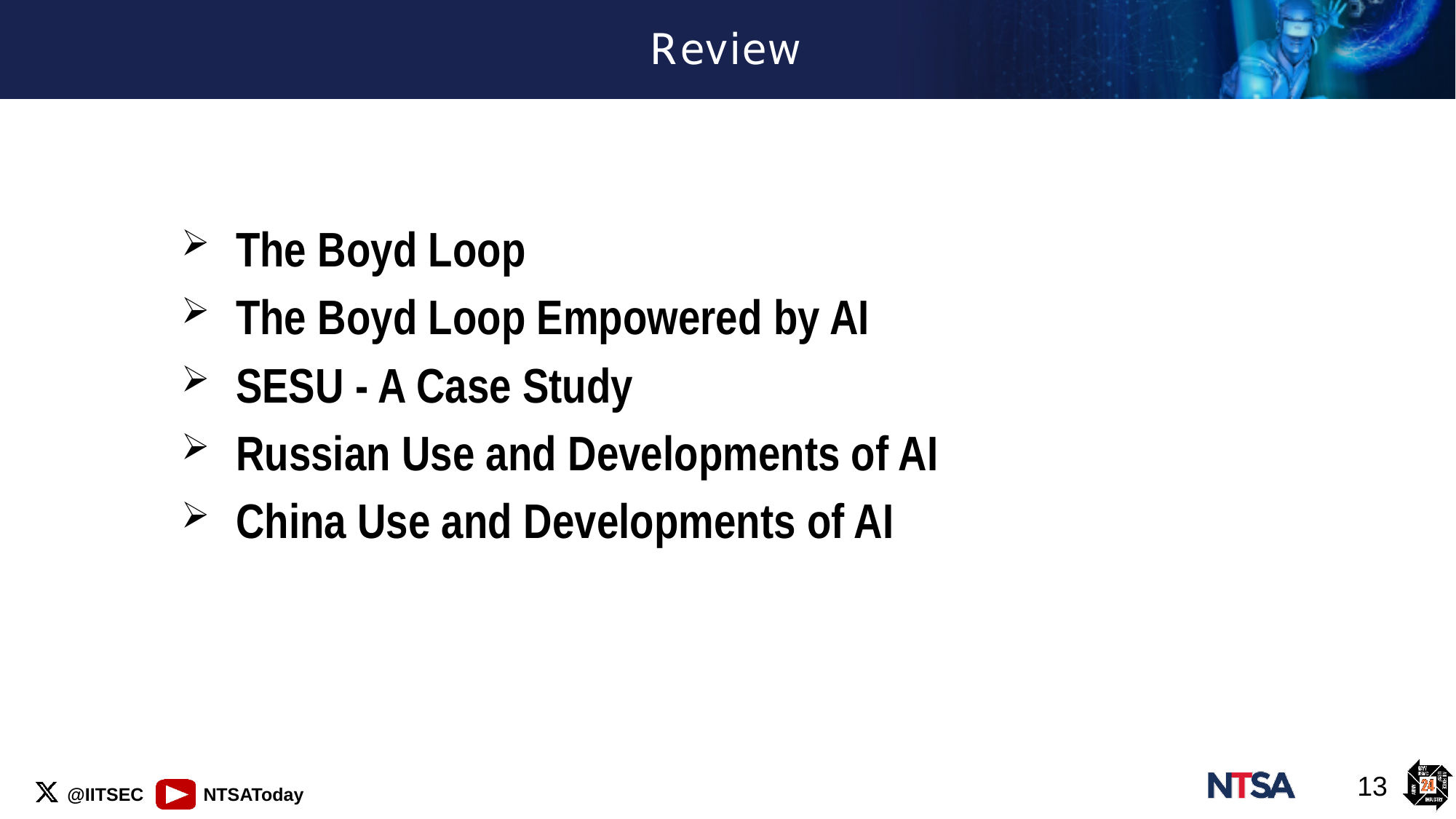

# Review

The Boyd Loop
The Boyd Loop Empowered by AI
SESU - A Case Study
Russian Use and Developments of AI
China Use and Developments of AI

13